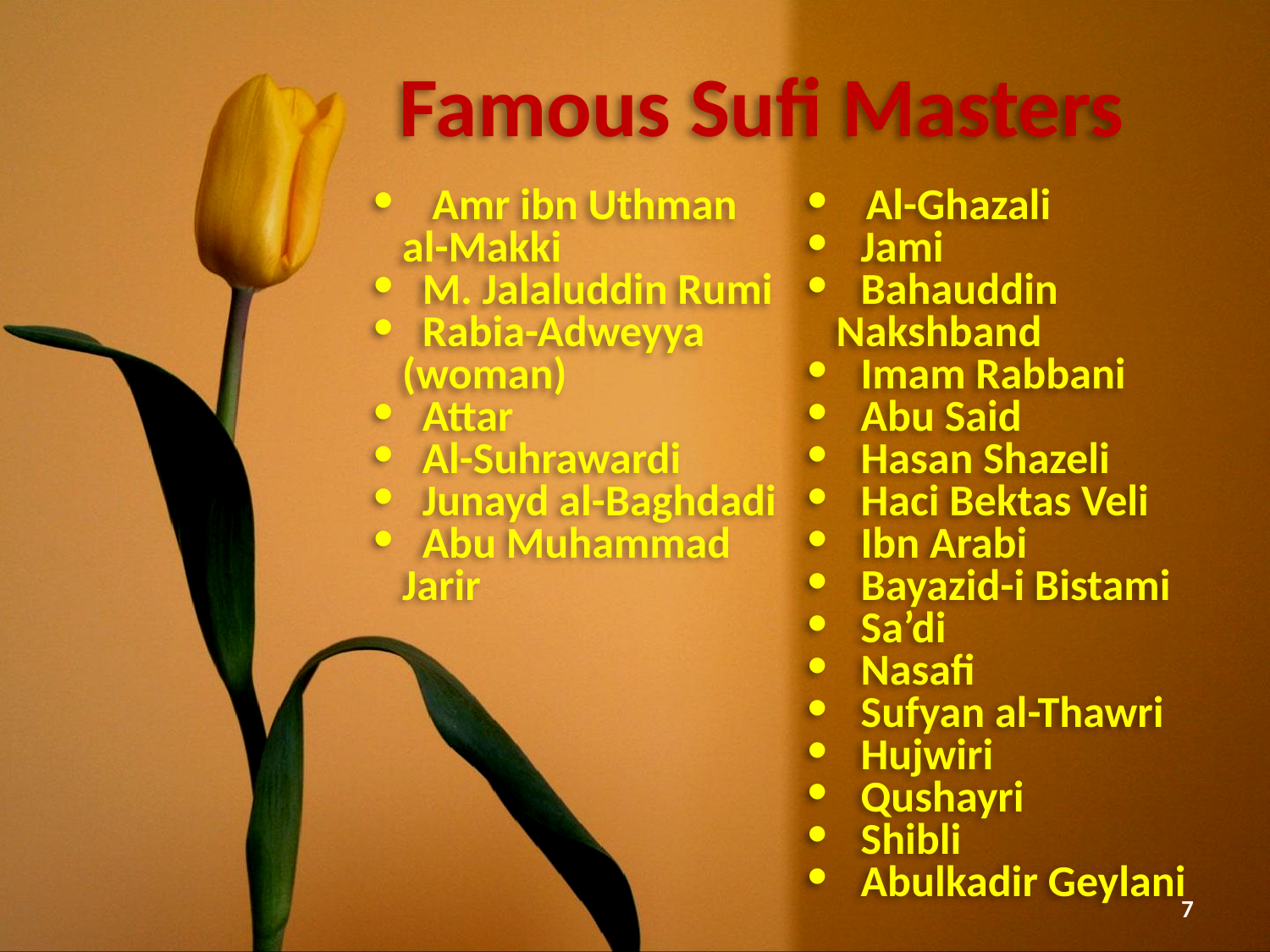

# Famous Sufi Masters
   Amr ibn Uthman al-Makki
  M. Jalaluddin Rumi
  Rabia-Adweyya (woman)
  Attar
  Al-Suhrawardi
  Junayd al-Baghdadi
  Abu Muhammad Jarir

   Al-Ghazali
  Jami
  Bahauddin Nakshband
  Imam Rabbani
  Abu Said
  Hasan Shazeli
  Haci Bektas Veli
  Ibn Arabi
  Bayazid-i Bistami
  Sa’di
  Nasafi
  Sufyan al-Thawri
  Hujwiri
  Qushayri
  Shibli
  Abulkadir Geylani
7